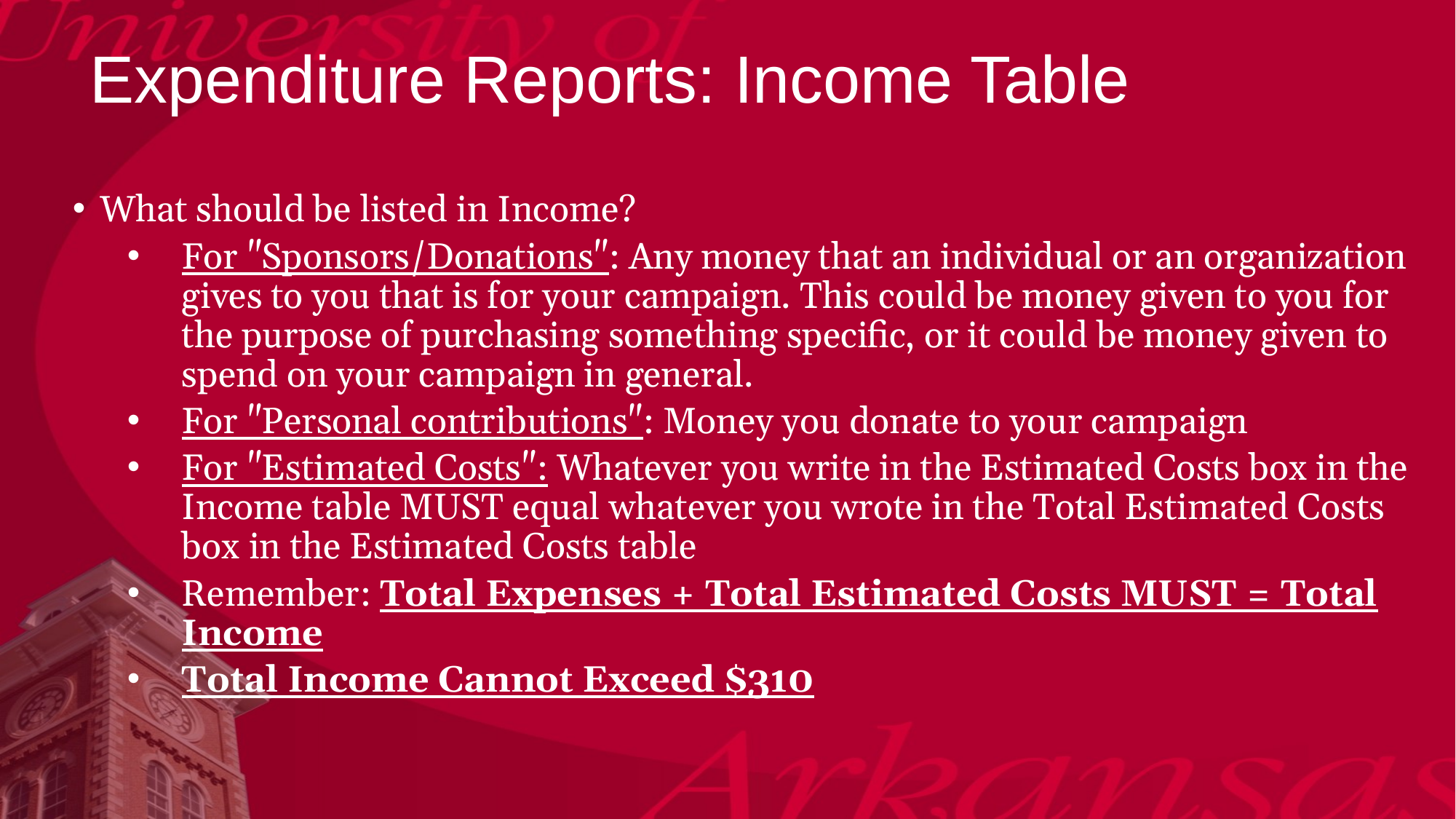

# Expenditure Reports: Income Table

What should be listed in Income?
For "Sponsors/Donations": Any money that an individual or an organization gives to you that is for your campaign. This could be money given to you for the purpose of purchasing something specific, or it could be money given to spend on your campaign in general.
For "Personal contributions": Money you donate to your campaign
For "Estimated Costs": Whatever you write in the Estimated Costs box in the Income table MUST equal whatever you wrote in the Total Estimated Costs box in the Estimated Costs table
Remember: Total Expenses + Total Estimated Costs MUST = Total Income
Total Income Cannot Exceed $310